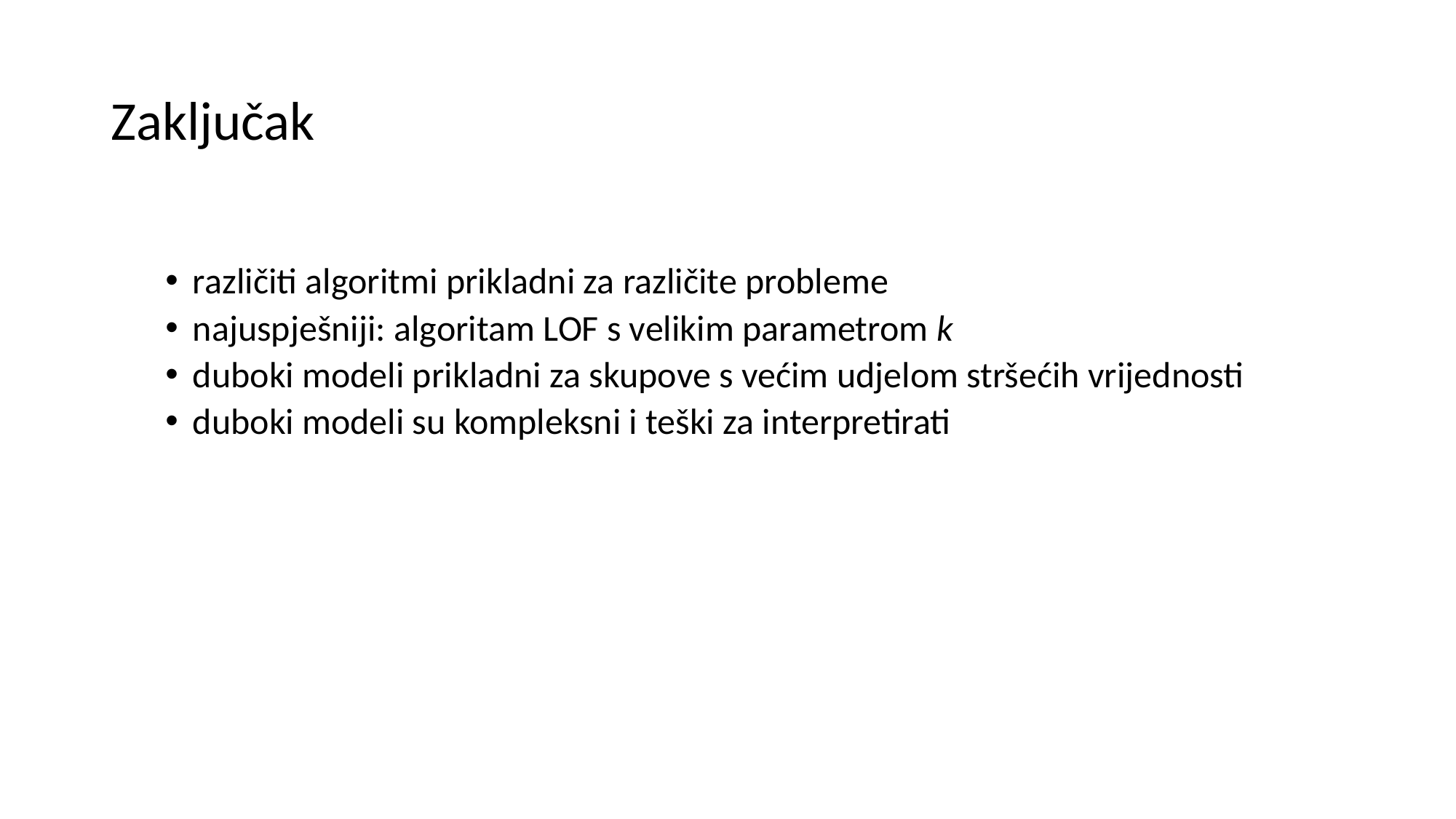

# Zaključak

različiti algoritmi prikladni za različite probleme
najuspješniji: algoritam LOF s velikim parametrom k
duboki modeli prikladni za skupove s većim udjelom stršećih vrijednosti
duboki modeli su kompleksni i teški za interpretirati